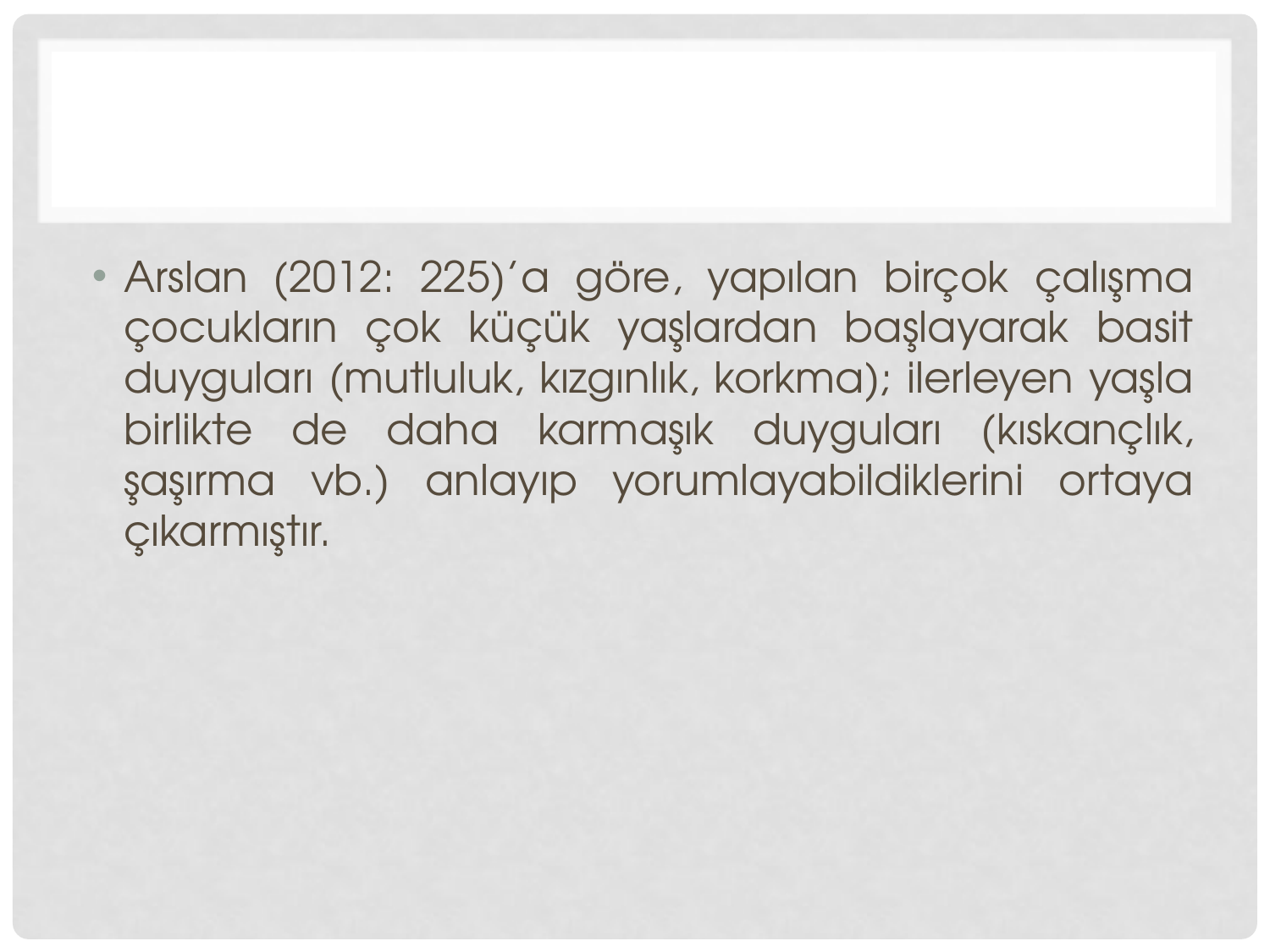

#
Arslan (2012: 225)’a göre, yapılan birçok çalışma çocukların çok küçük yaşlardan başlayarak basit duyguları (mutluluk, kızgınlık, korkma); ilerleyen yaşla birlikte de daha karmaşık duyguları (kıskançlık, şaşırma vb.) anlayıp yorumlayabildiklerini ortaya çıkarmıştır.